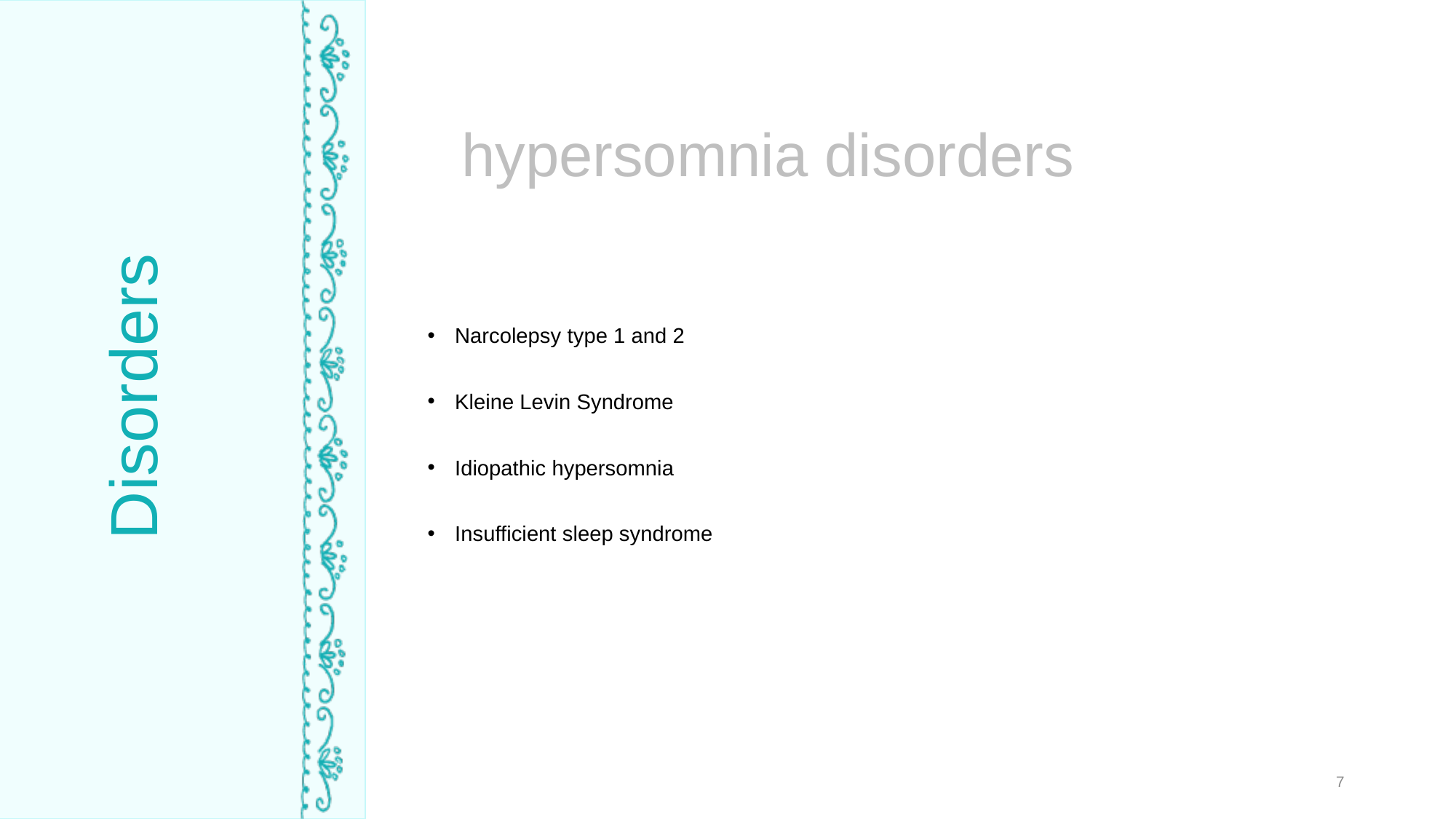

hypersomnia disorders
Narcolepsy type 1 and 2
Kleine Levin Syndrome
Idiopathic hypersomnia
Insufficient sleep syndrome
Disorders
TIME ASLEEP
7